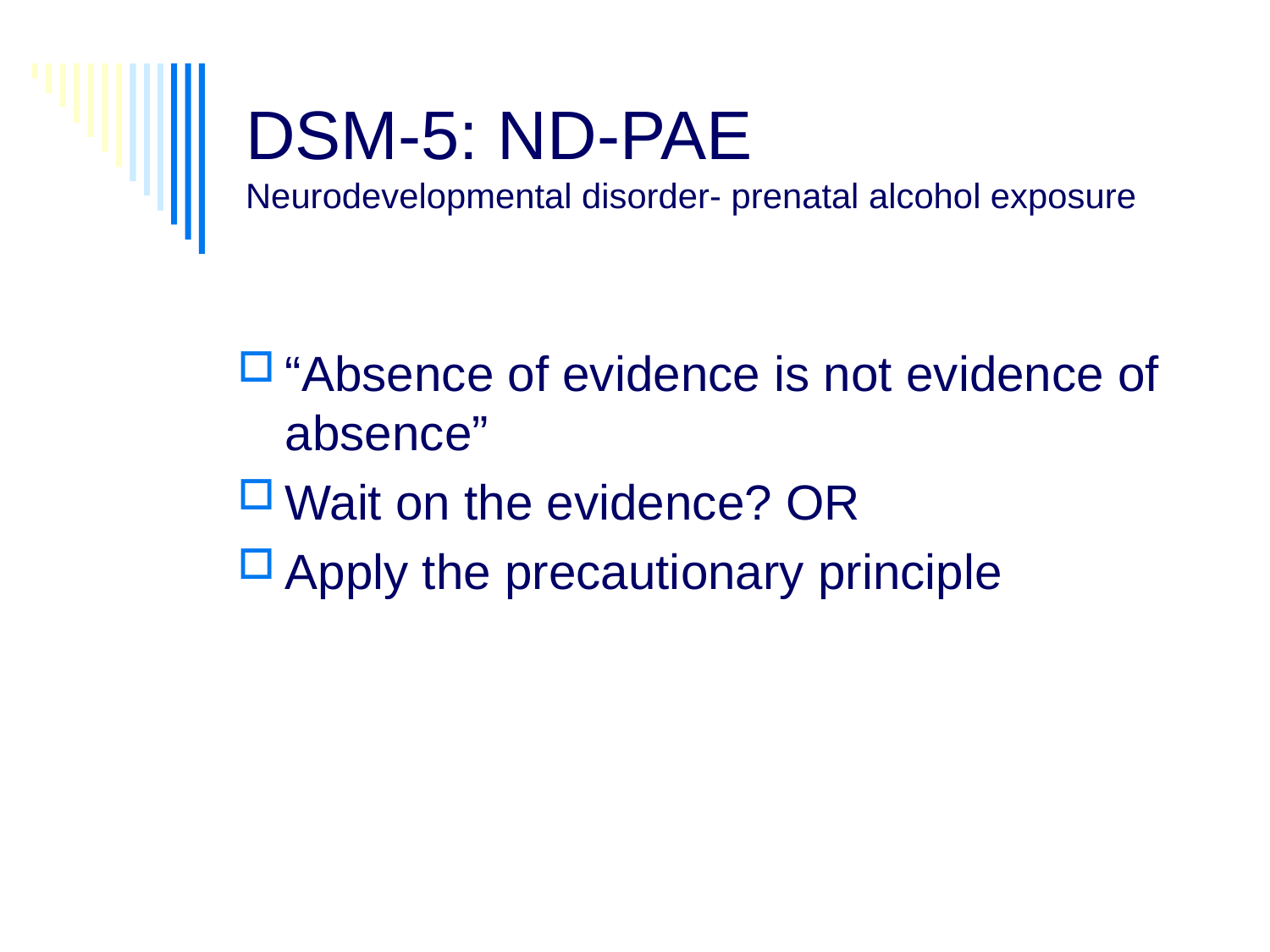

# DSM-5: ND-PAE Neurodevelopmental disorder- prenatal alcohol exposure
“Absence of evidence is not evidence of absence”
Wait on the evidence? OR
Apply the precautionary principle